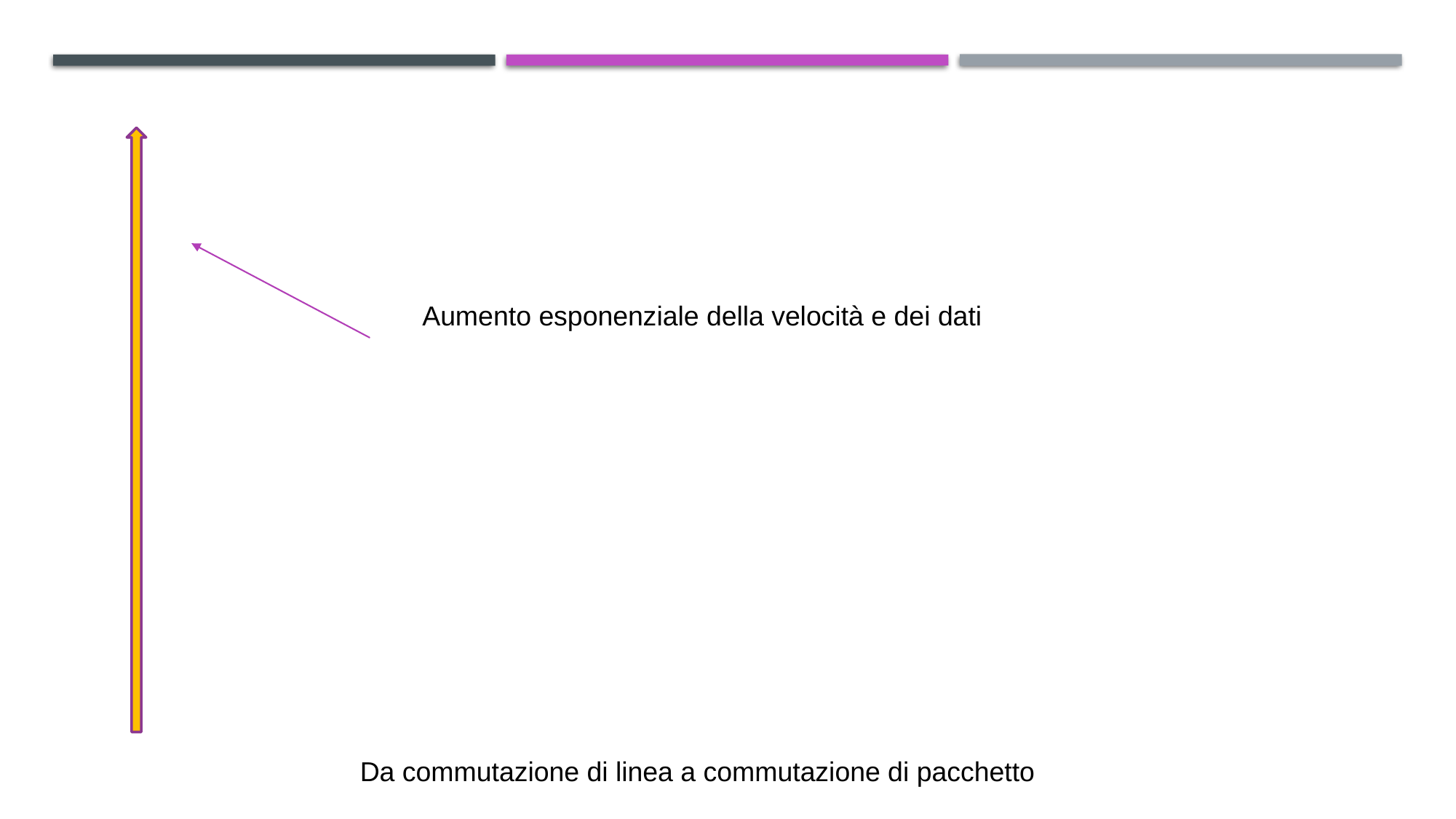

Aumento esponenziale della velocità e dei dati

Da commutazione di linea a commutazione di pacchetto